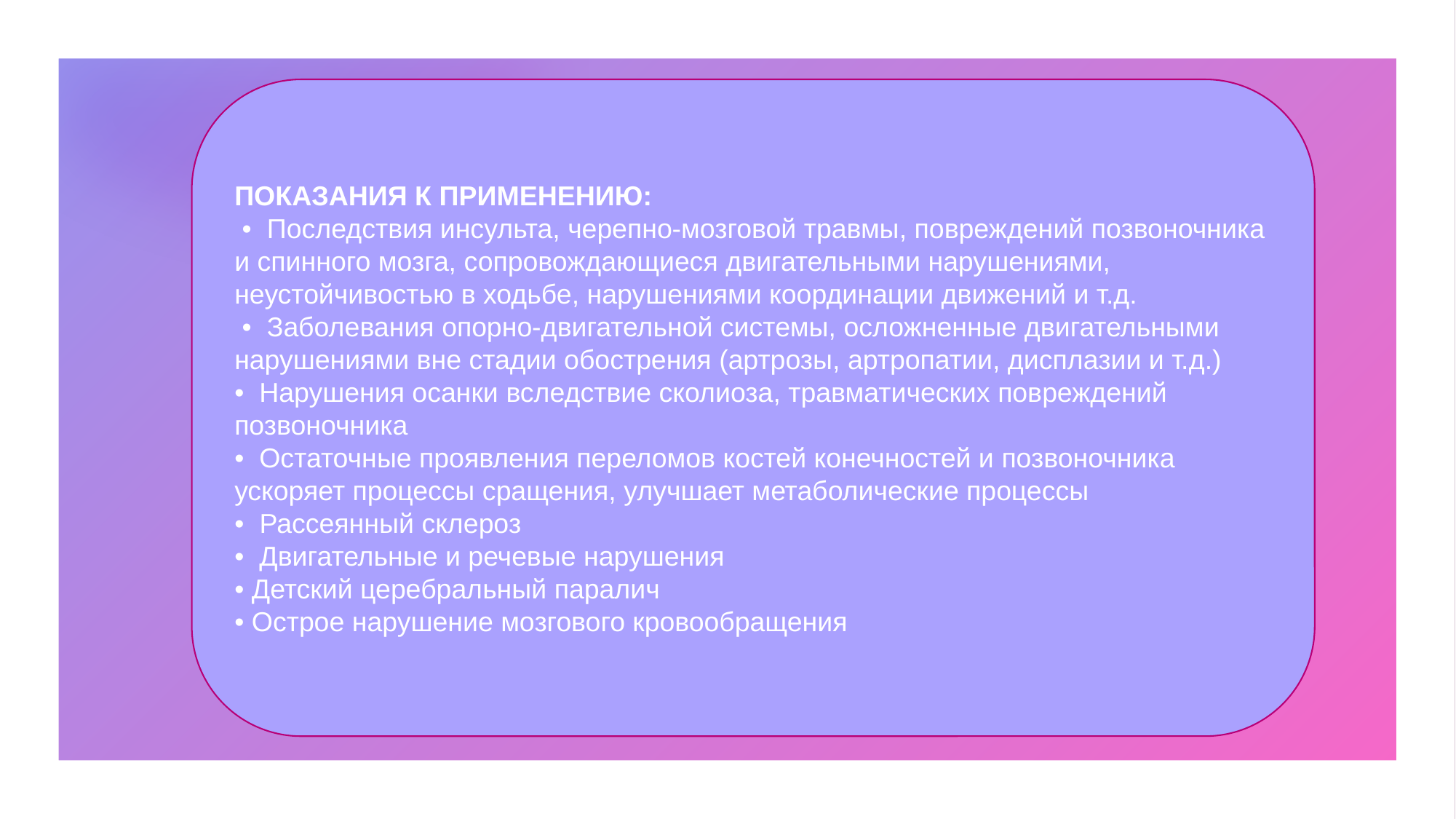

ПОКАЗАНИЯ К ПРИМЕНЕНИЮ:
 •  Последствия инсульта, черепно-мозговой травмы, повреждений позвоночника и спинного мозга, сопровождающиеся двигательными нарушениями, неустойчивостью в ходьбе, нарушениями координации движений и т.д.
 •  Заболевания опорно-двигательной системы, осложненные двигательными нарушениями вне стадии обострения (артрозы, артропатии, дисплазии и т.д.)
•  Нарушения осанки вследствие сколиоза, травматических повреждений позвоночника
•  Остаточные проявления переломов костей конечностей и позвоночника ускоряет процессы сращения, улучшает метаболические процессы
•  Рассеянный склероз
•  Двигательные и речевые нарушения
• Детский церебральный паралич
• Острое нарушение мозгового кровообращения
3/1/20XX
SAMPLE FOOTER TEXT
5